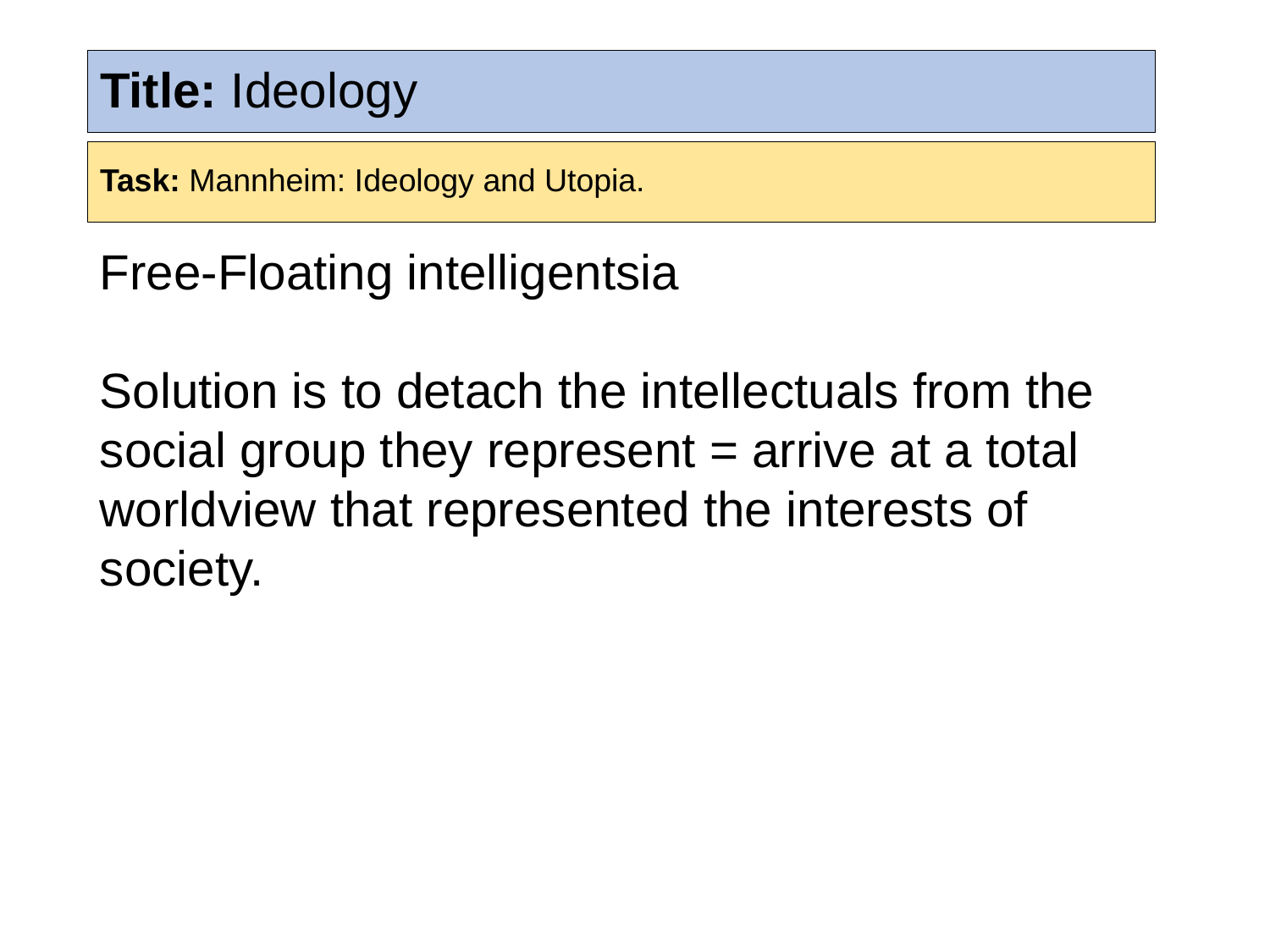

# Title: Ideology
Task: Mannheim: Ideology and Utopia.
Free-Floating intelligentsia

Solution is to detach the intellectuals from the social group they represent = arrive at a total worldview that represented the interests of society.